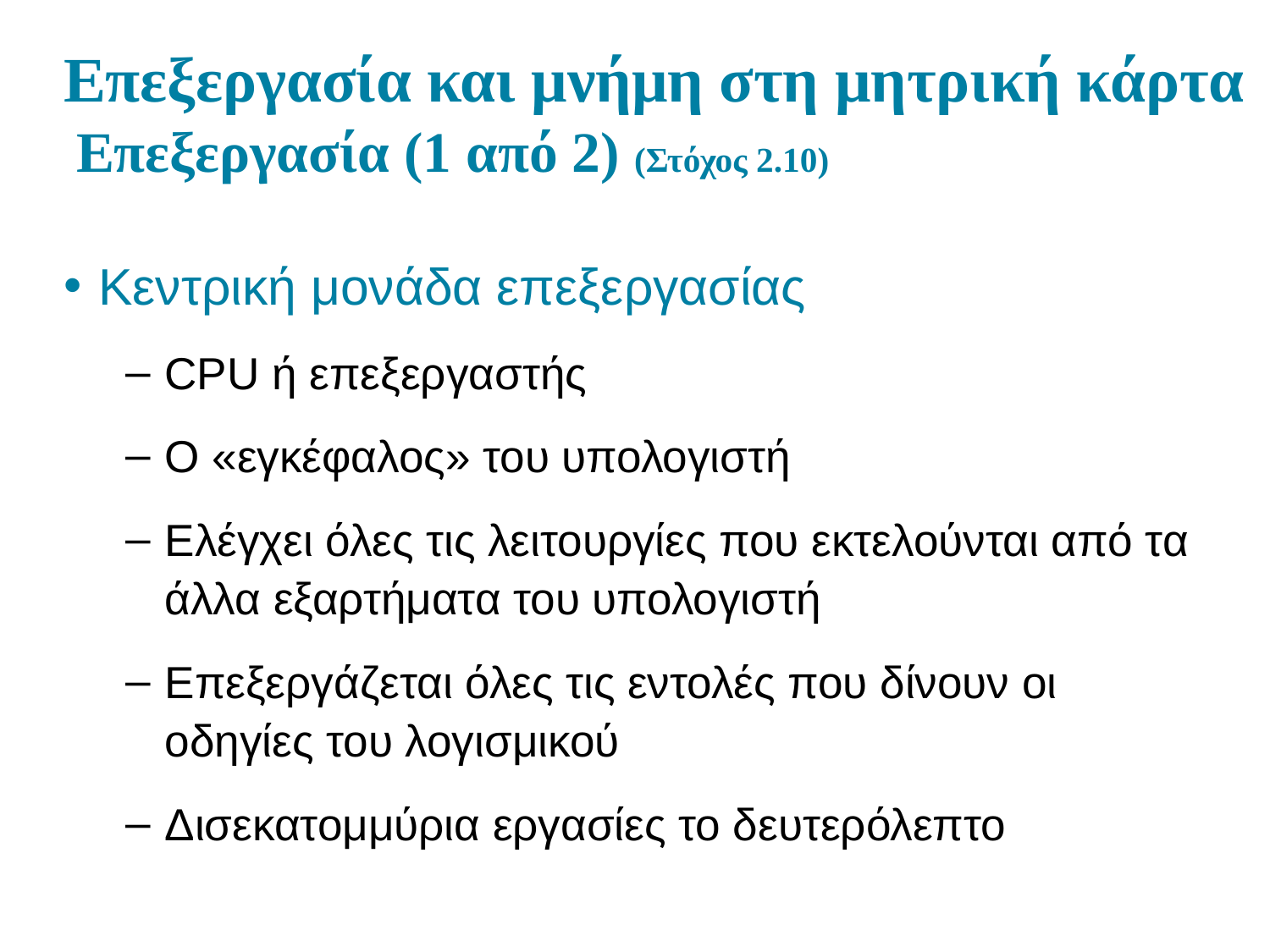

# Επεξεργασία και μνήμη στη μητρική κάρτα Επεξεργασία (1 από 2) (Στόχος 2.10)
Κεντρική μονάδα επεξεργασίας
CPU ή επεξεργαστής
Ο «εγκέφαλος» του υπολογιστή
Ελέγχει όλες τις λειτουργίες που εκτελούνται από τα άλλα εξαρτήματα του υπολογιστή
Επεξεργάζεται όλες τις εντολές που δίνουν οι οδηγίες του λογισμικού
Δισεκατομμύρια εργασίες το δευτερόλεπτο